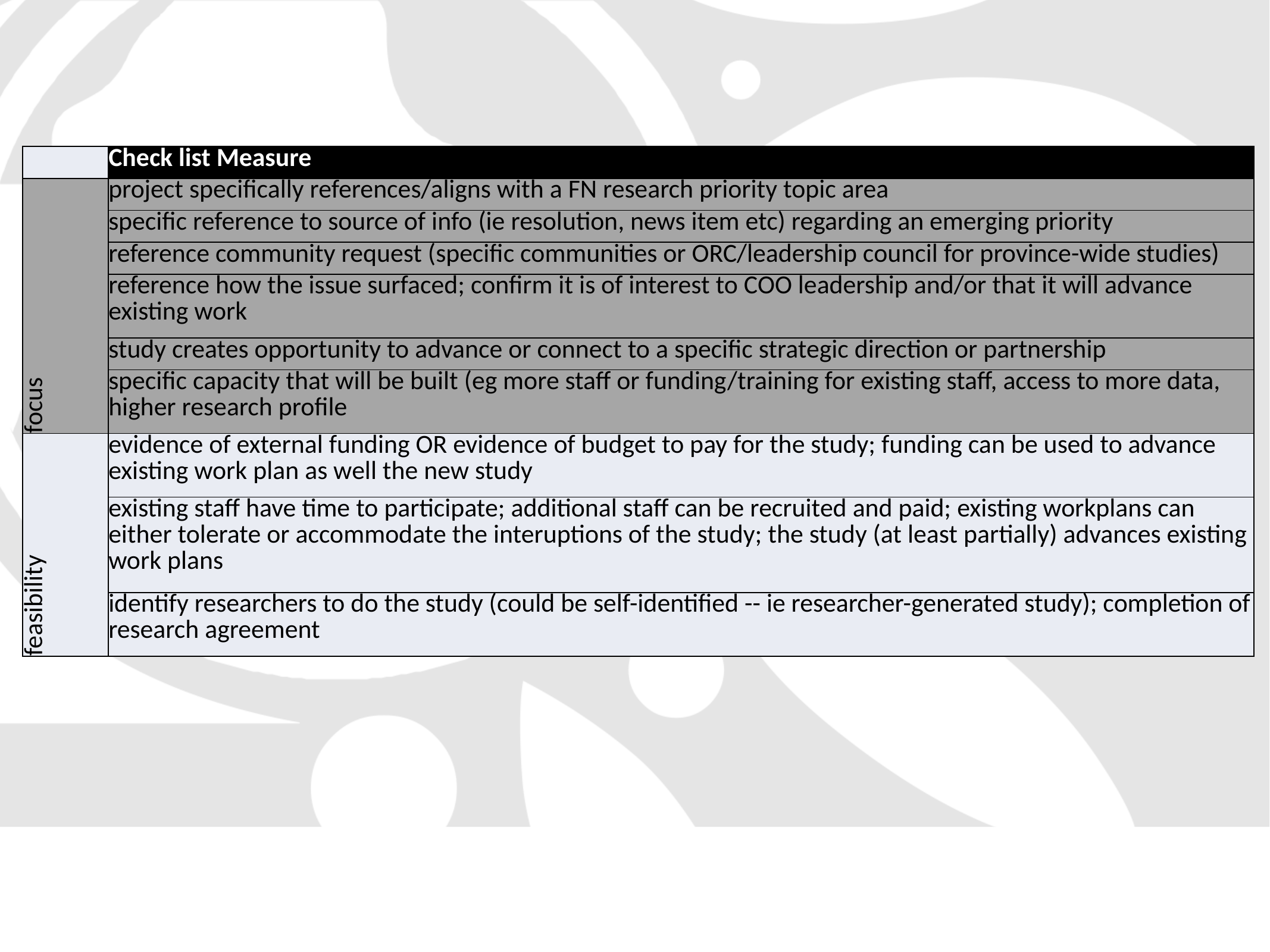

|  | Check list Measure |
| --- | --- |
| focus | project specifically references/aligns with a FN research priority topic area |
| focus | specific reference to source of info (ie resolution, news item etc) regarding an emerging priority |
| focus | reference community request (specific communities or ORC/leadership council for province-wide studies) |
| focus | reference how the issue surfaced; confirm it is of interest to COO leadership and/or that it will advance existing work |
| focus | study creates opportunity to advance or connect to a specific strategic direction or partnership |
| focus | specific capacity that will be built (eg more staff or funding/training for existing staff, access to more data, higher research profile |
| feasibility | evidence of external funding OR evidence of budget to pay for the study; funding can be used to advance existing work plan as well the new study |
| feasibility | existing staff have time to participate; additional staff can be recruited and paid; existing workplans can either tolerate or accommodate the interuptions of the study; the study (at least partially) advances existing work plans |
| feasibility | identify researchers to do the study (could be self-identified -- ie researcher-generated study); completion of research agreement |
# Knowledge to Action checklist